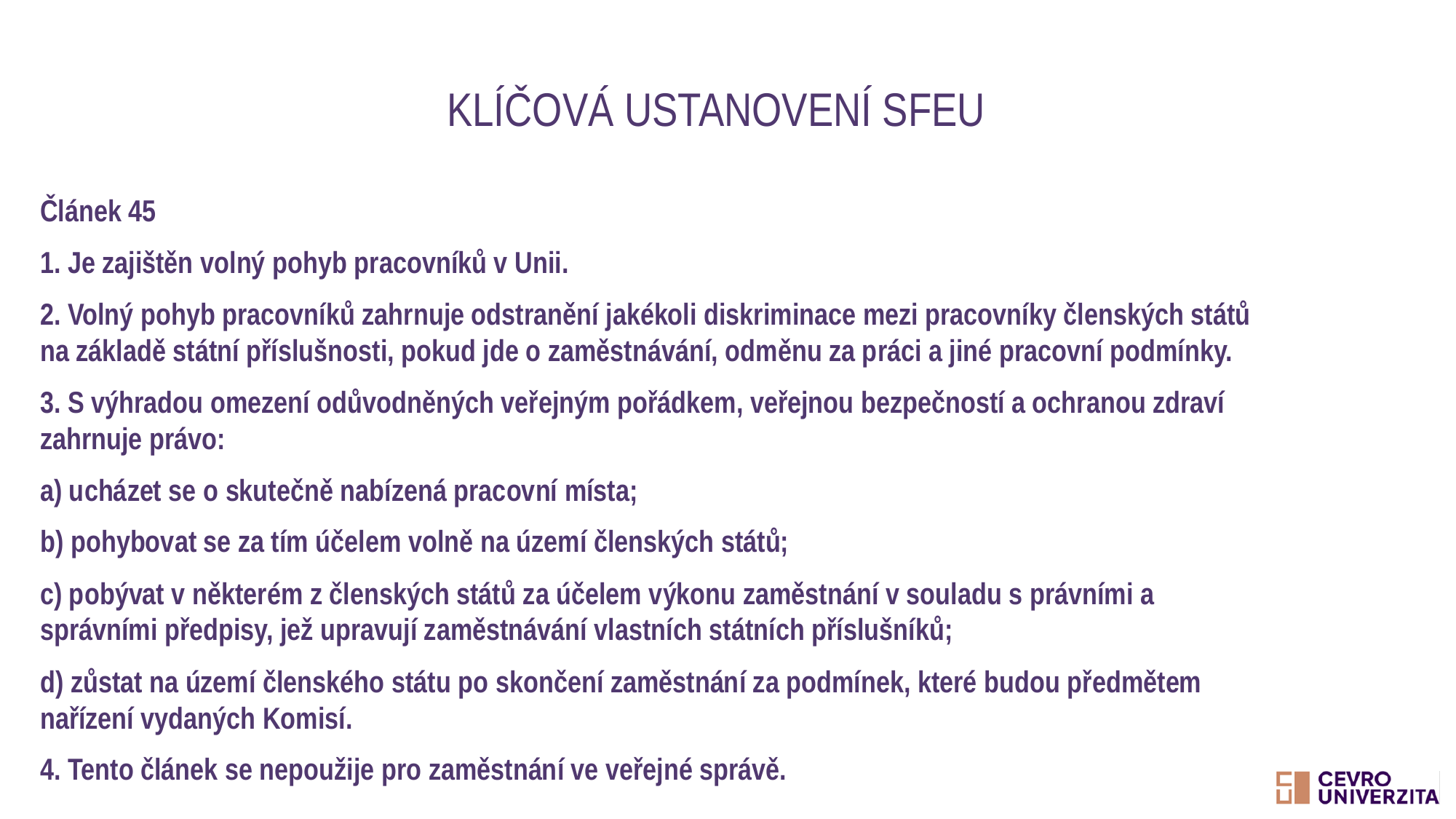

# Klíčová ustanovení SFEU
Článek 45
1. Je zajištěn volný pohyb pracovníků v Unii.
2. Volný pohyb pracovníků zahrnuje odstranění jakékoli diskriminace mezi pracovníky členských států na základě státní příslušnosti, pokud jde o zaměstnávání, odměnu za práci a jiné pracovní podmínky.
3. S výhradou omezení odůvodněných veřejným pořádkem, veřejnou bezpečností a ochranou zdraví zahrnuje právo:
a) ucházet se o skutečně nabízená pracovní místa;
b) pohybovat se za tím účelem volně na území členských států;
c) pobývat v některém z členských států za účelem výkonu zaměstnání v souladu s právními a správními předpisy, jež upravují zaměstnávání vlastních státních příslušníků;
d) zůstat na území členského státu po skončení zaměstnání za podmínek, které budou předmětem nařízení vydaných Komisí.
4. Tento článek se nepoužije pro zaměstnání ve veřejné správě.